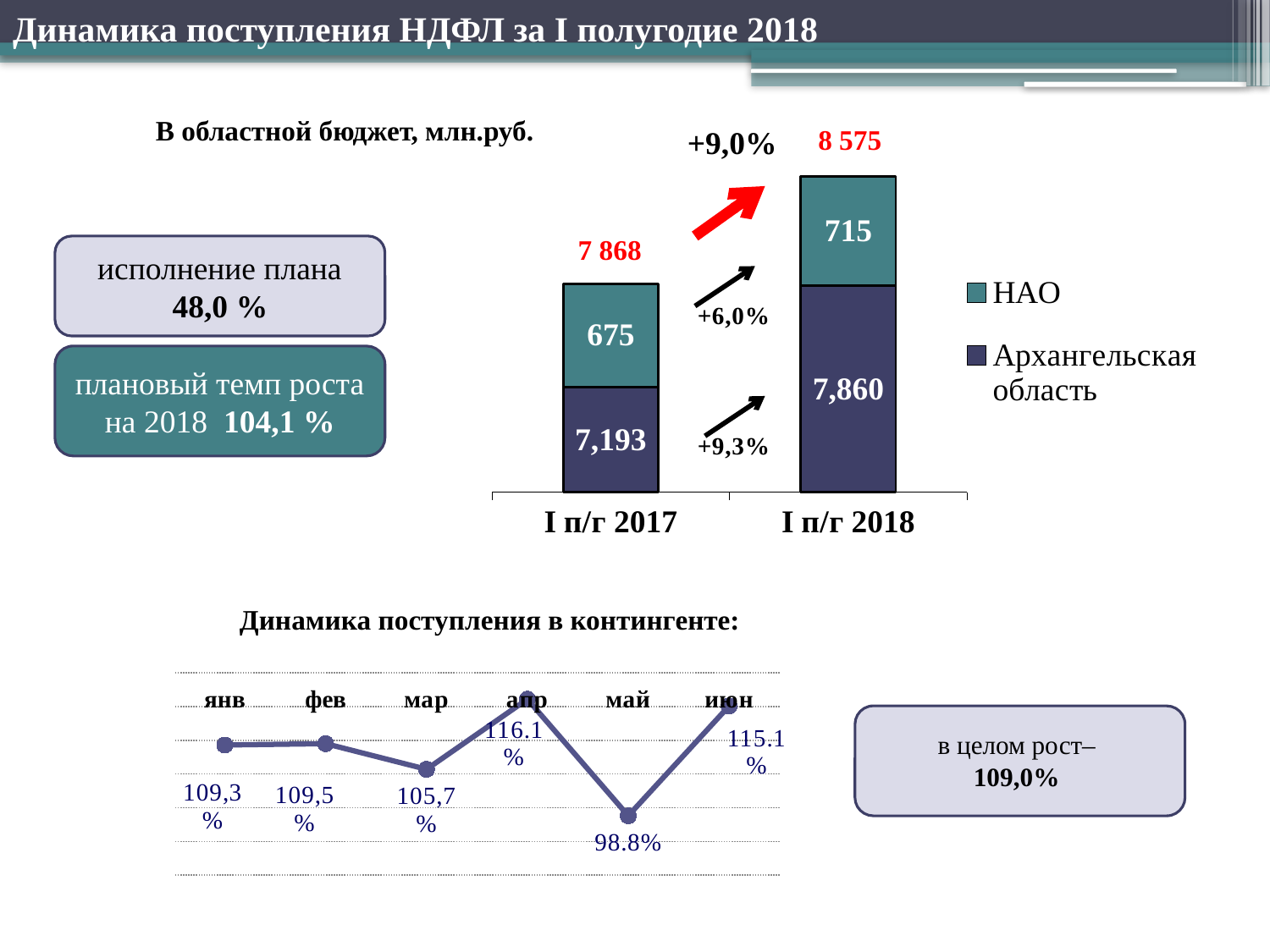

# Динамика поступления НДФЛ за I полугодие 2018
В областной бюджет, млн.руб.

### Chart

| Category | Архангельская область | НАО |
|---|---|---|
| I п/г 2017 | 7193.0 | 675.0 |
| I п/г 2018 | 7860.0 | 715.0 |
+9,0%
8 575
7 868
исполнение плана 48,0 %
плановый темп роста на 2018  104,1 %
Динамика поступления в контингенте:

### Chart

| Category | НДФЛ |
|---|---|
| янв | 1.093 |
| фев | 1.095 |
| мар | 1.0569999999999982 |
| апр | 1.161 |
| май | 0.988 |
| июн | 1.151 |
в целом рост–
109,0%